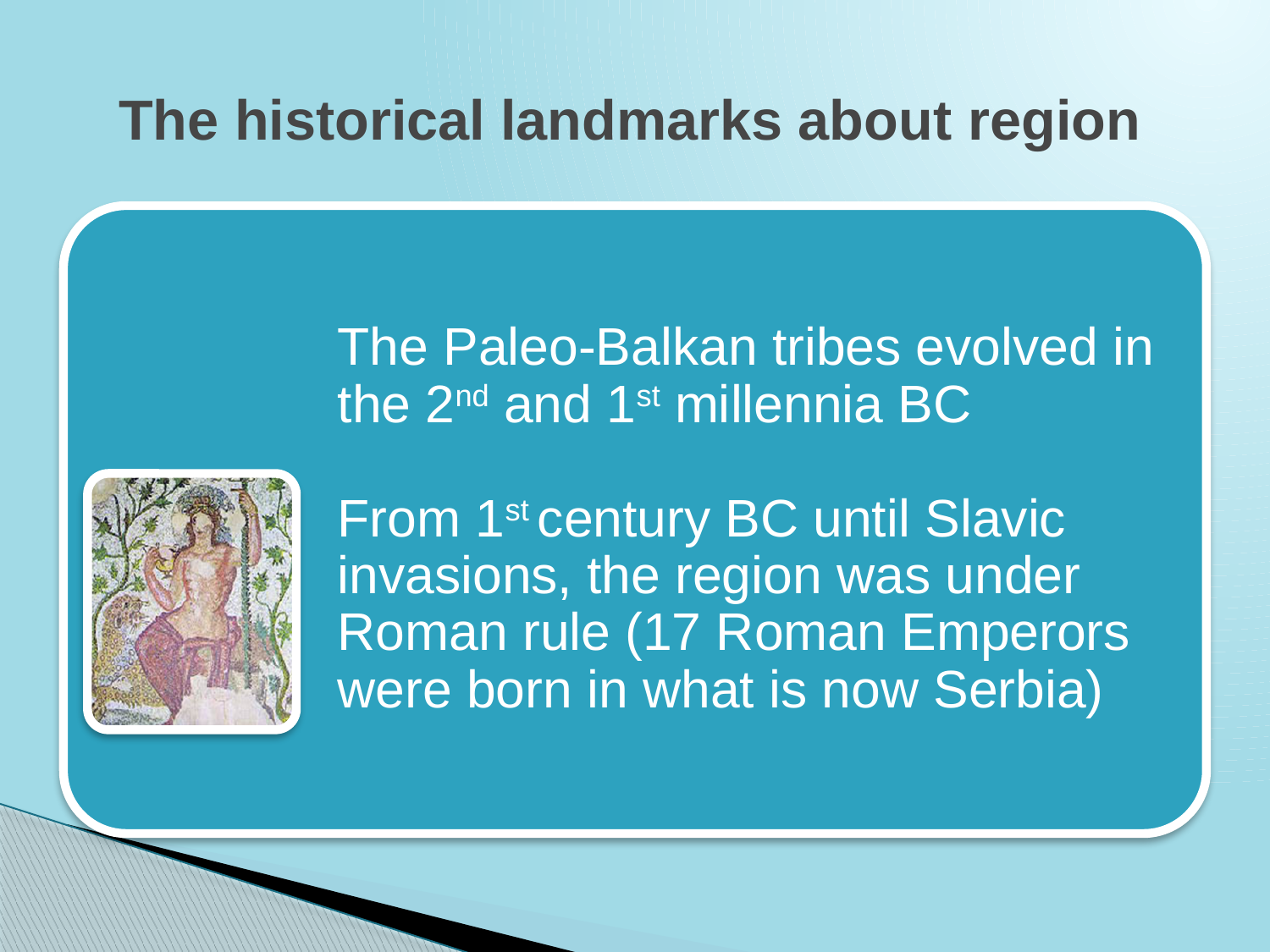

# The historical landmarks about region
The Paleo-Balkan tribes evolved in the 2nd and 1st millennia BC
From 1st century BC until Slavic invasions, the region was under Roman rule (17 Roman Emperors were born in what is now Serbia)